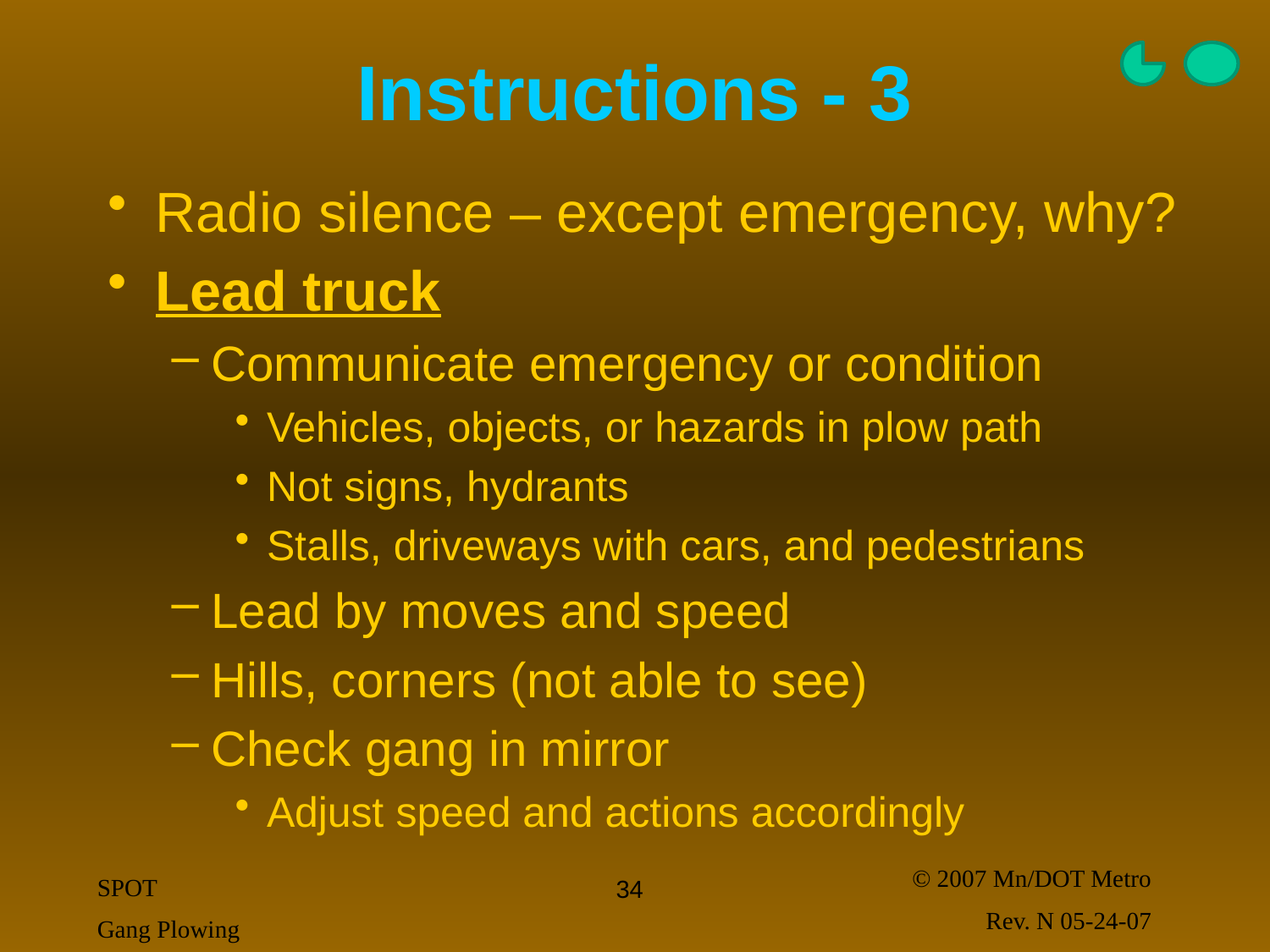

# Instructions - 3

Radio silence – except emergency, why?
Lead truck
Communicate emergency or condition
Vehicles, objects, or hazards in plow path
Not signs, hydrants
Stalls, driveways with cars, and pedestrians
Lead by moves and speed
Hills, corners (not able to see)
Check gang in mirror
Adjust speed and actions accordingly
34